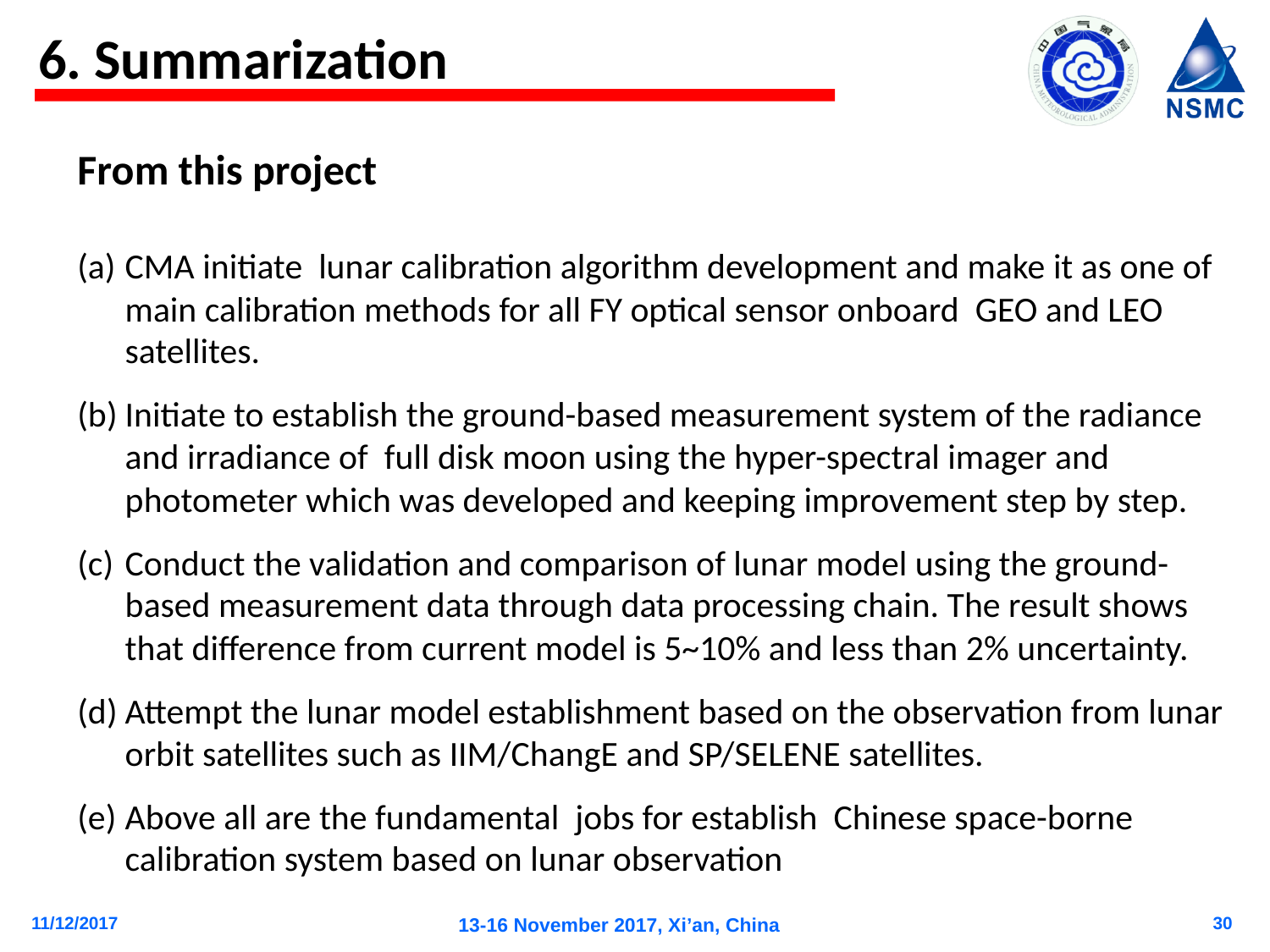

6. Summarization

From this project

CMA initiate  lunar calibration algorithm development and make it as one of main calibration methods for all FY optical sensor onboard  GEO and LEO satellites.
Initiate to establish the ground-based measurement system of the radiance and irradiance of  full disk moon using the hyper-spectral imager and photometer which was developed and keeping improvement step by step.
Conduct the validation and comparison of lunar model using the ground-based measurement data through data processing chain. The result shows that difference from current model is 5~10% and less than 2% uncertainty.
Attempt the lunar model establishment based on the observation from lunar orbit satellites such as IIM/ChangE and SP/SELENE satellites.
Above all are the fundamental  jobs for establish  Chinese space-borne calibration system based on lunar observation
11/12/2017
30